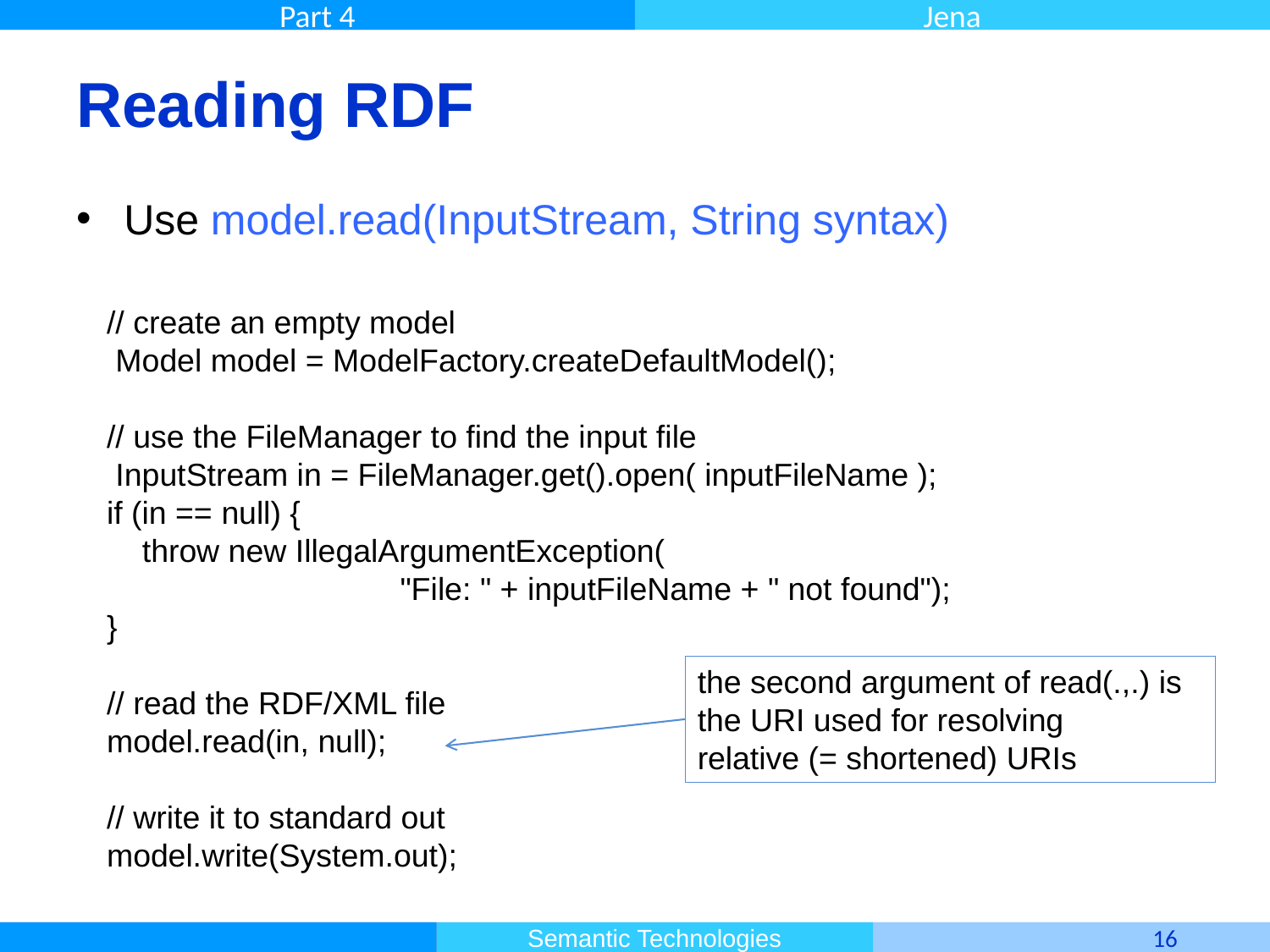

# Reading RDF
Use model.read(InputStream, String syntax)
// create an empty model
 Model model = ModelFactory.createDefaultModel();

// use the FileManager to find the input file
 InputStream in = FileManager.get().open( inputFileName );
if (in == null) {
    throw new IllegalArgumentException(
                                 "File: " + inputFileName + " not found");
}

// read the RDF/XML file
model.read(in, null);

// write it to standard out
model.write(System.out);
the second argument of read(.,.) is
the URI used for resolving
relative (= shortened) URIs